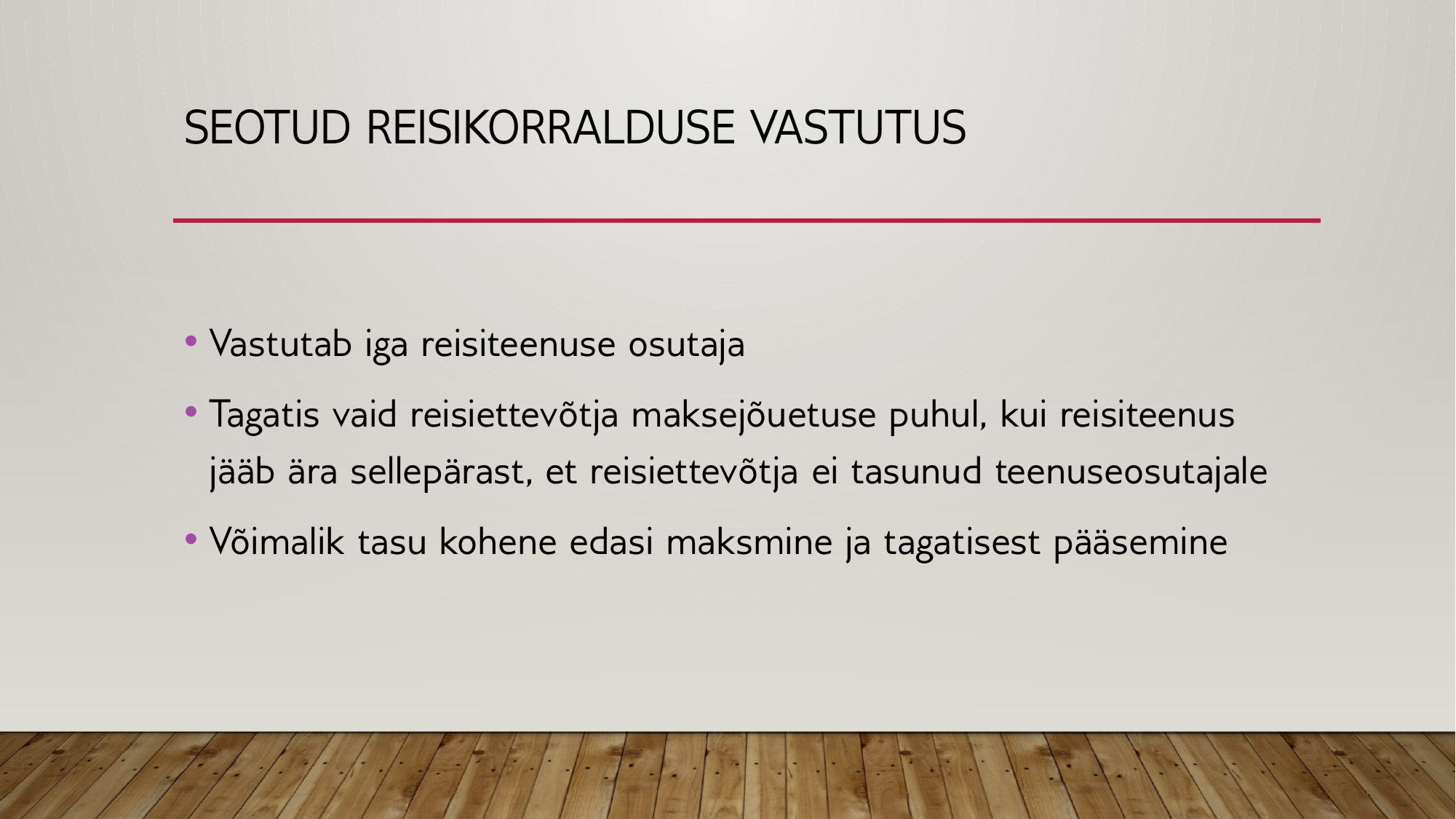

# Seotud reisikorralduse vastutus

Vastutab iga reisiteenuse osutaja
Tagatis vaid reisiettevõtja maksejõuetuse puhul, kui reisiteenus jääb ära sellepärast, et reisiettevõtja ei tasunud teenuseosutajale
Võimalik tasu kohene edasi maksmine ja tagatisest pääsemine